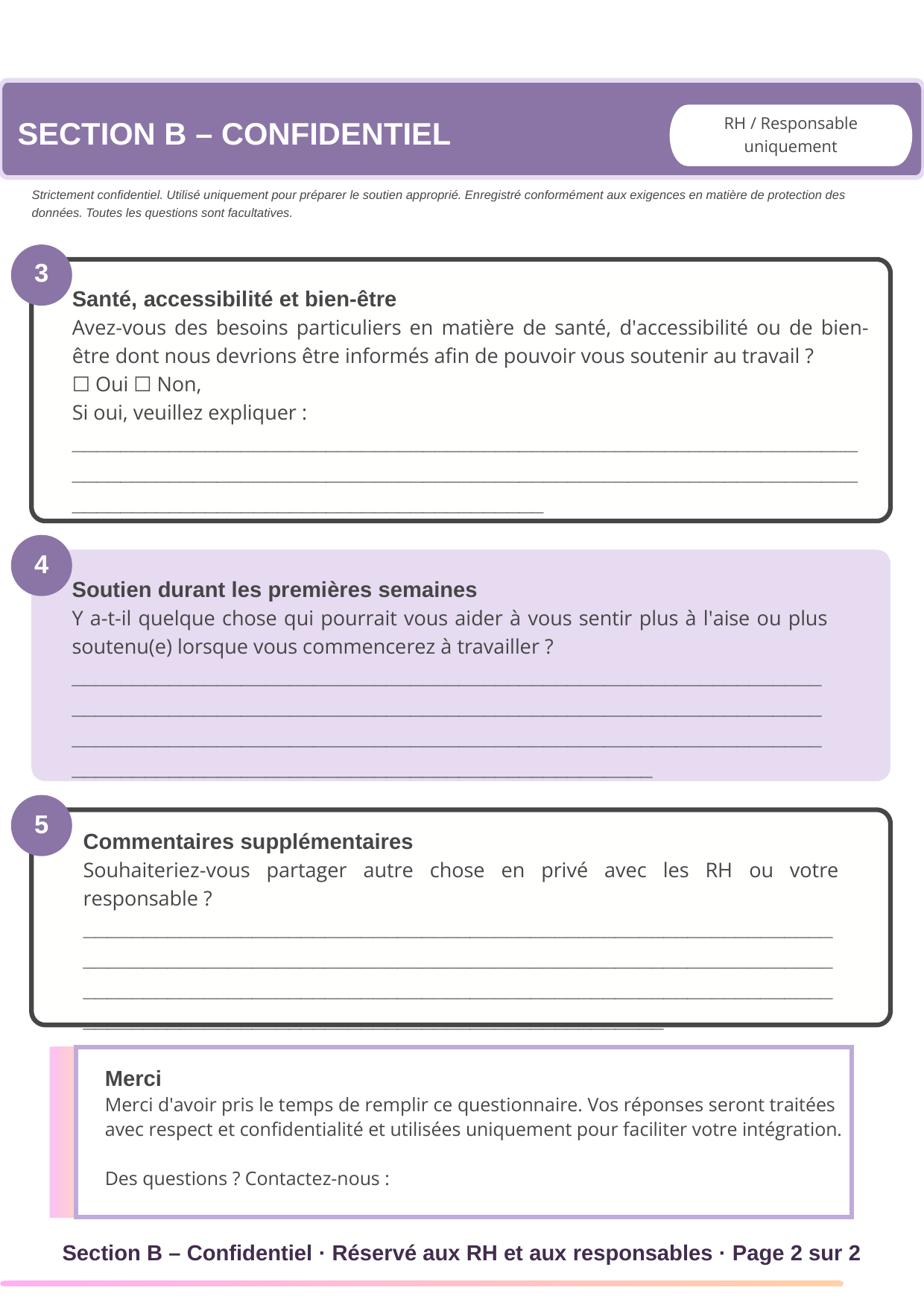

Partageable
SECTION B – CONFIDENTIEL

RH / Responsable uniquement
Strictement confidentiel. Utilisé uniquement pour préparer le soutien approprié. Enregistré conformément aux exigences en matière de protection des données. Toutes les questions sont facultatives.

3
Santé, accessibilité et bien-être
Avez-vous des besoins particuliers en matière de santé, d'accessibilité ou de bien-être dont nous devrions être informés afin de pouvoir vous soutenir au travail ?
☐ Oui ☐ Non,
Si oui, veuillez expliquer :
_________________________________________________________________________________________________________________________________________________________________________

4
Soutien durant les premières semaines
Y a-t-il quelque chose qui pourrait vous aider à vous sentir plus à l'aise ou plus soutenu(e) lorsque vous commencerez à travailler ?
__________________________________________________________________________________________________________________________________________________________________________________________________________________________________________

5
Commentaires supplémentaires
Souhaiteriez-vous partager autre chose en privé avec les RH ou votre responsable ?
__________________________________________________________________________________________________________________________________________________________________________________________________________________________________________

Merci
Merci d'avoir pris le temps de remplir ce questionnaire. Vos réponses seront traitées avec respect et confidentialité et utilisées uniquement pour faciliter votre intégration.

Des questions ? Contactez-nous :
Section B – Confidentiel · Réservé aux RH et aux responsables · Page 2 sur 2